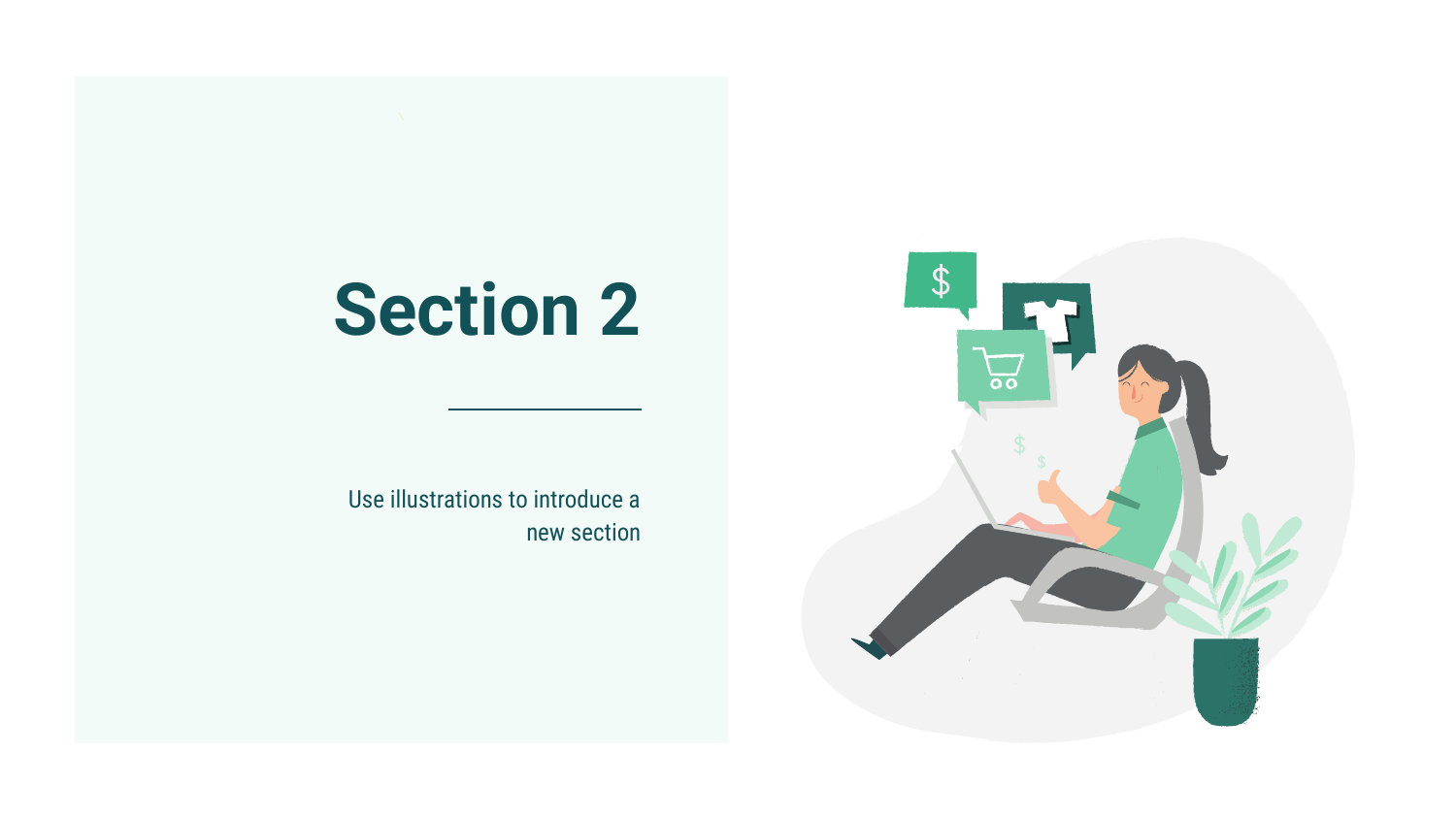

# Section 2
Use illustrations to introduce a new section